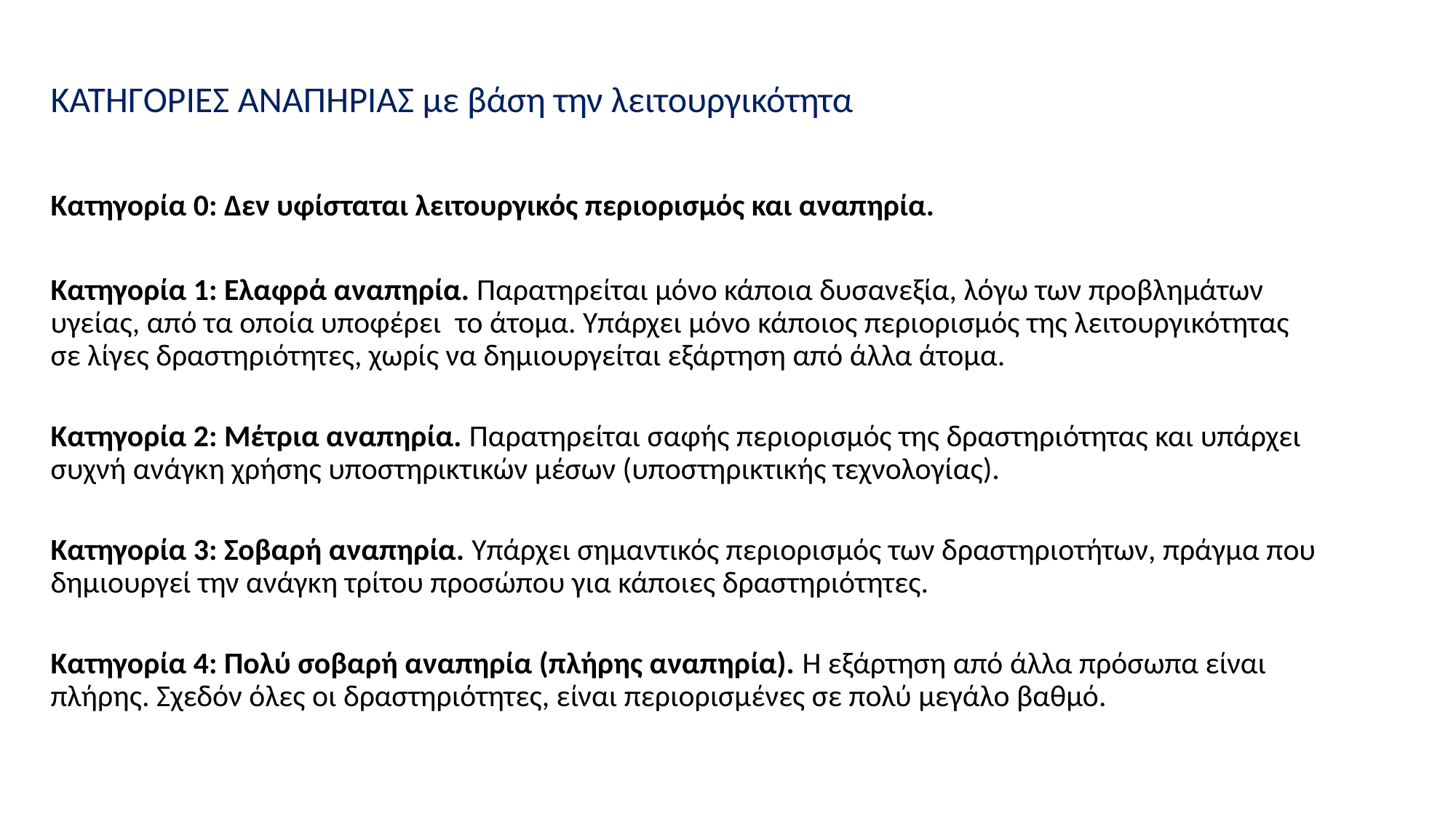

# ΚΑΤΗΓΟΡΙΕΣ ΑΝΑΠΗΡΙΑΣ με βάση την λειτουργικότητα
Κατηγορία 0: Δεν υφίσταται λειτουργικός περιορισμός και αναπηρία.
Κατηγορία 1: Ελαφρά αναπηρία. Παρατηρείται μόνο κάποια δυσανεξία, λόγω των προβλημάτων υγείας, από τα οποία υποφέρει  το άτομα. Υπάρχει μόνο κάποιος περιορισμός της λειτουργικότητας σε λίγες δραστηριότητες, χωρίς να δημιουργείται εξάρτηση από άλλα άτομα.
Κατηγορία 2: Μέτρια αναπηρία. Παρατηρείται σαφής περιορισμός της δραστηριότητας και υπάρχει συχνή ανάγκη χρήσης υποστηρικτικών μέσων (υποστηρικτικής τεχνολογίας).
Κατηγορία 3: Σοβαρή αναπηρία. Υπάρχει σημαντικός περιορισμός των δραστηριοτήτων, πράγμα που δημιουργεί την ανάγκη τρίτου προσώπου για κάποιες δραστηριότητες.
Κατηγορία 4: Πολύ σοβαρή αναπηρία (πλήρης αναπηρία). Η εξάρτηση από άλλα πρόσωπα είναι πλήρης. Σχεδόν όλες οι δραστηριότητες, είναι περιορισμένες σε πολύ μεγάλο βαθμό.